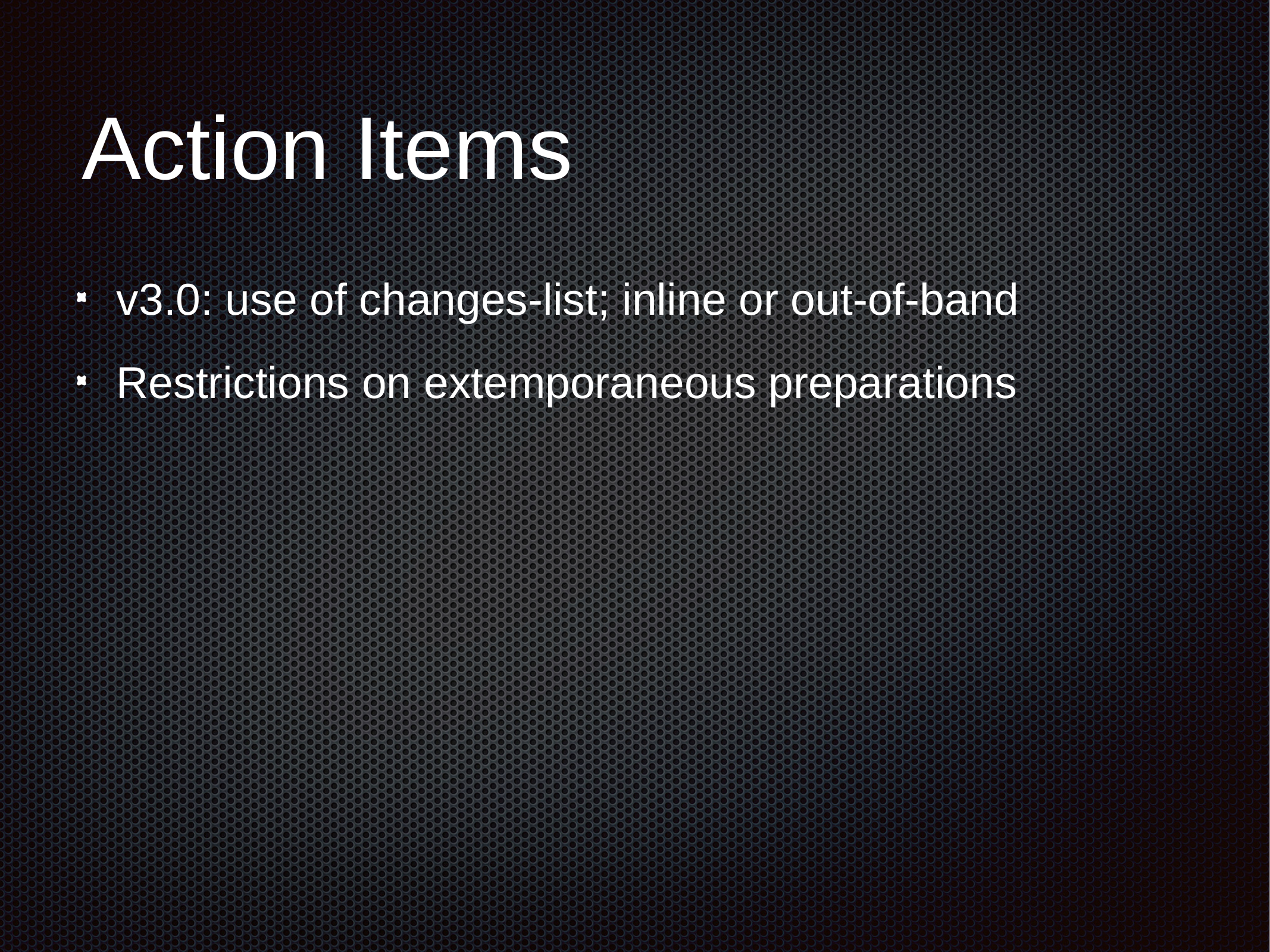

# Action Items
v3.0: use of changes-list; inline or out-of-band
Restrictions on extemporaneous preparations